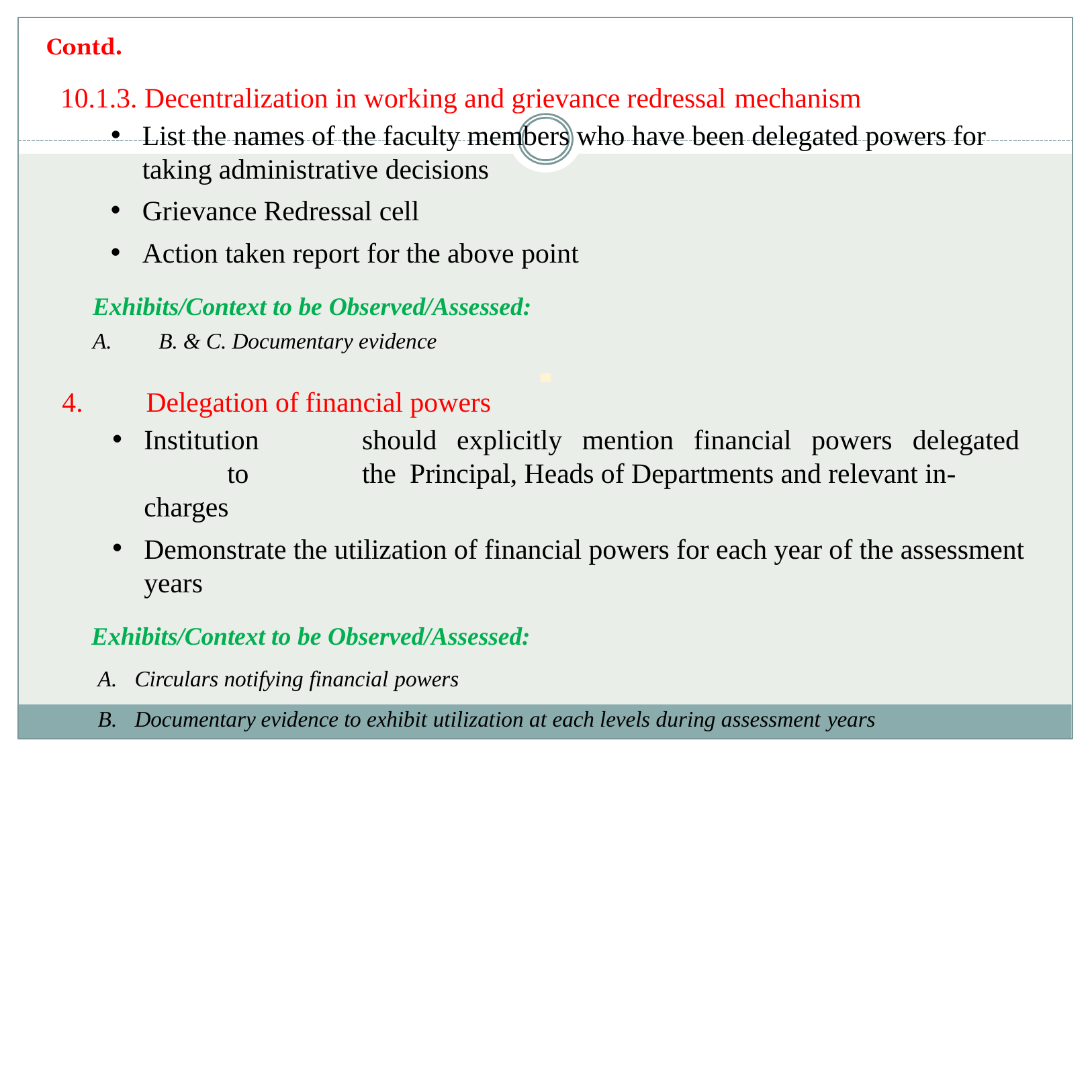

Contd.
# 10.1.3. Decentralization in working and grievance redressal mechanism
List the names of the faculty members who have been delegated powers for  taking administrative decisions
Grievance Redressal cell
Action taken report for the above point
Exhibits/Context to be Observed/Assessed:
A.	B. & C. Documentary evidence

Delegation of financial powers
Institution	should	explicitly	mention	financial	powers	delegated	to	the  Principal, Heads of Departments and relevant in-charges
Demonstrate the utilization of financial powers for each year of the assessment  years
Exhibits/Context to be Observed/Assessed:
Circulars notifying financial powers
Documentary evidence to exhibit utilization at each levels during assessment years